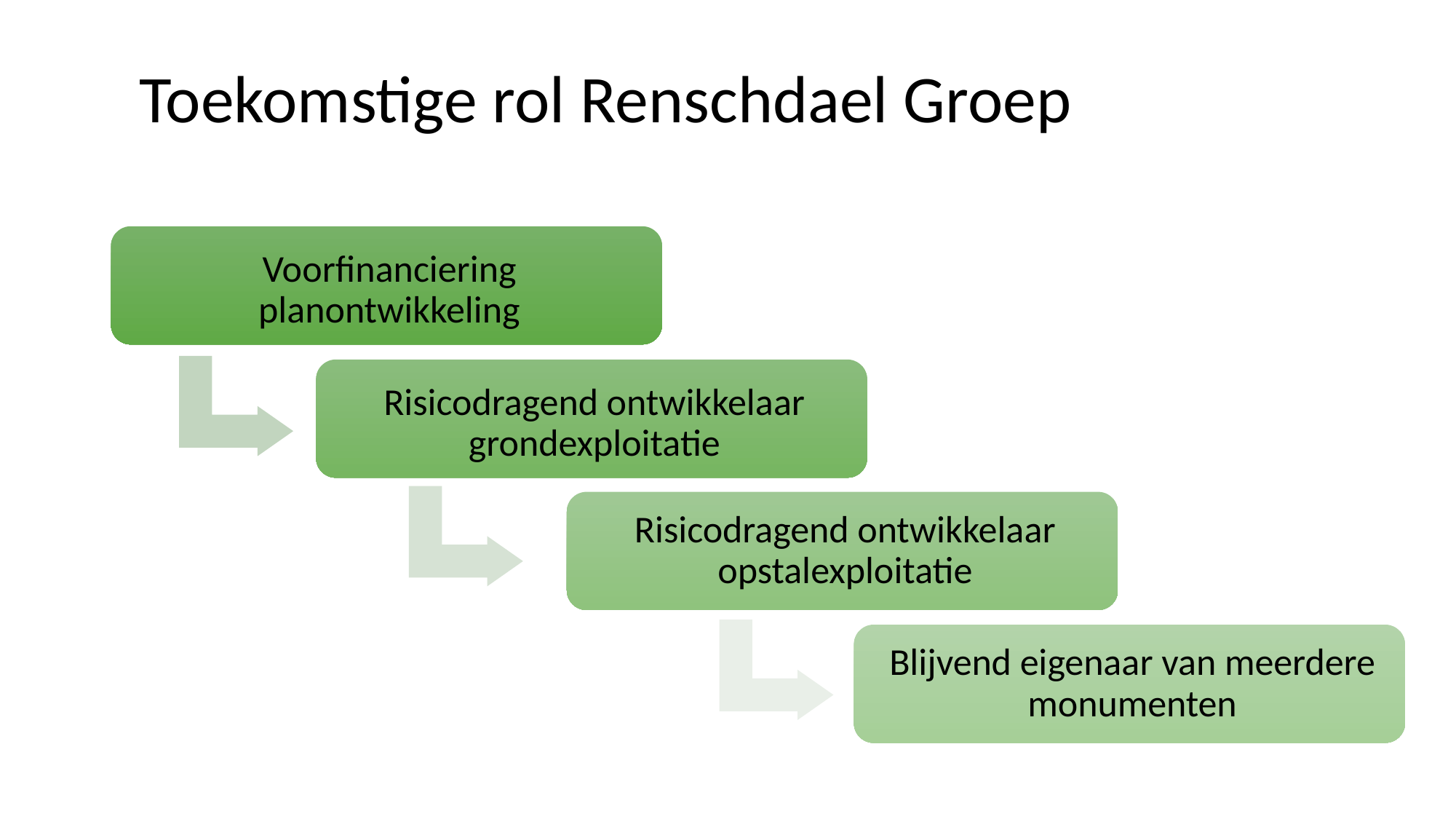

# Toekomstige rol Renschdael Groep
Voorfinanciering planontwikkeling
Risicodragend ontwikkelaar grondexploitatie
Risicodragend ontwikkelaar opstalexploitatie
Blijvend eigenaar van meerdere monumenten